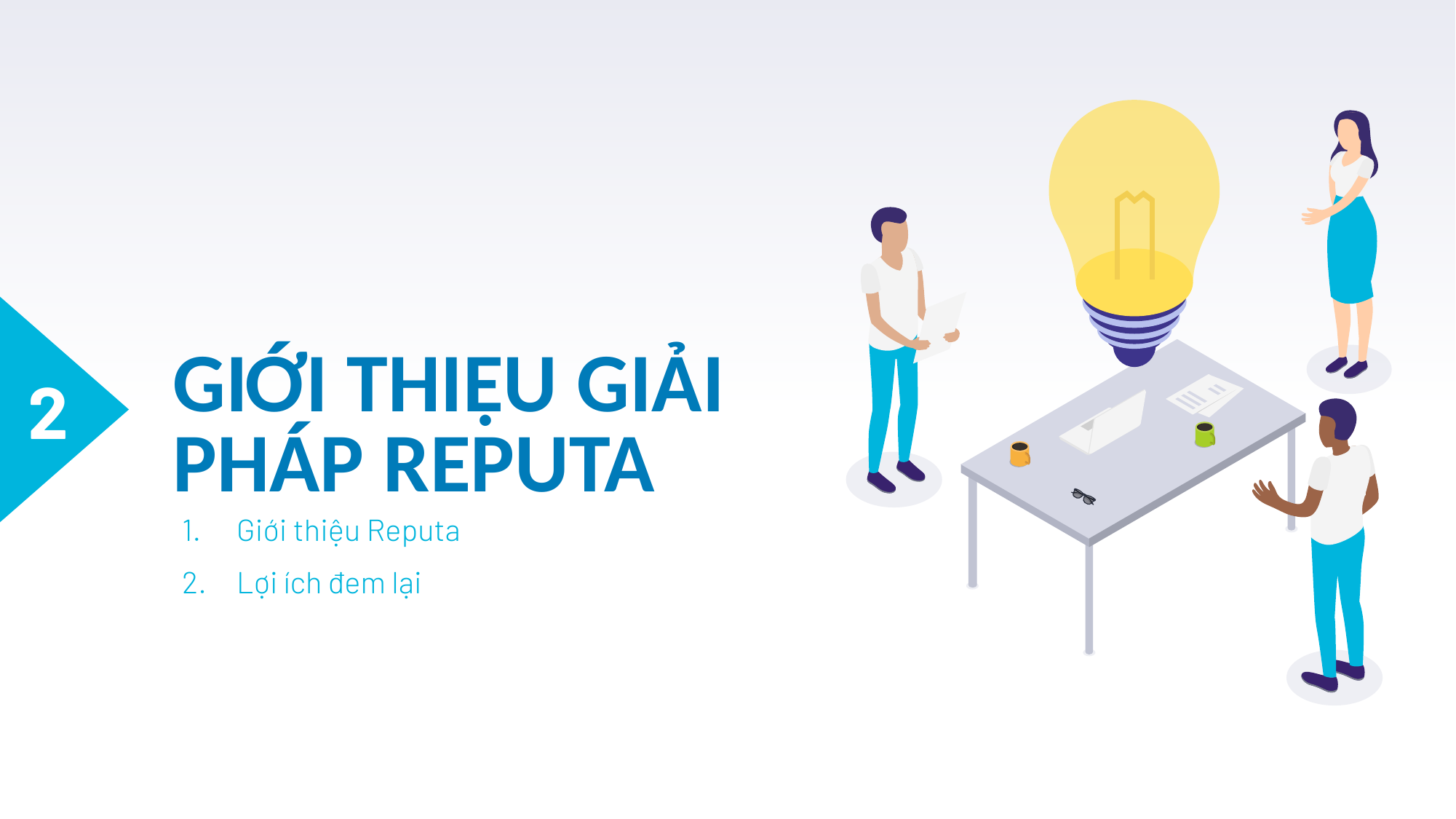

2
# GIỚI THIỆU GIẢI PHÁP REPUTA
Giới thiệu Reputa
Lợi ích đem lại